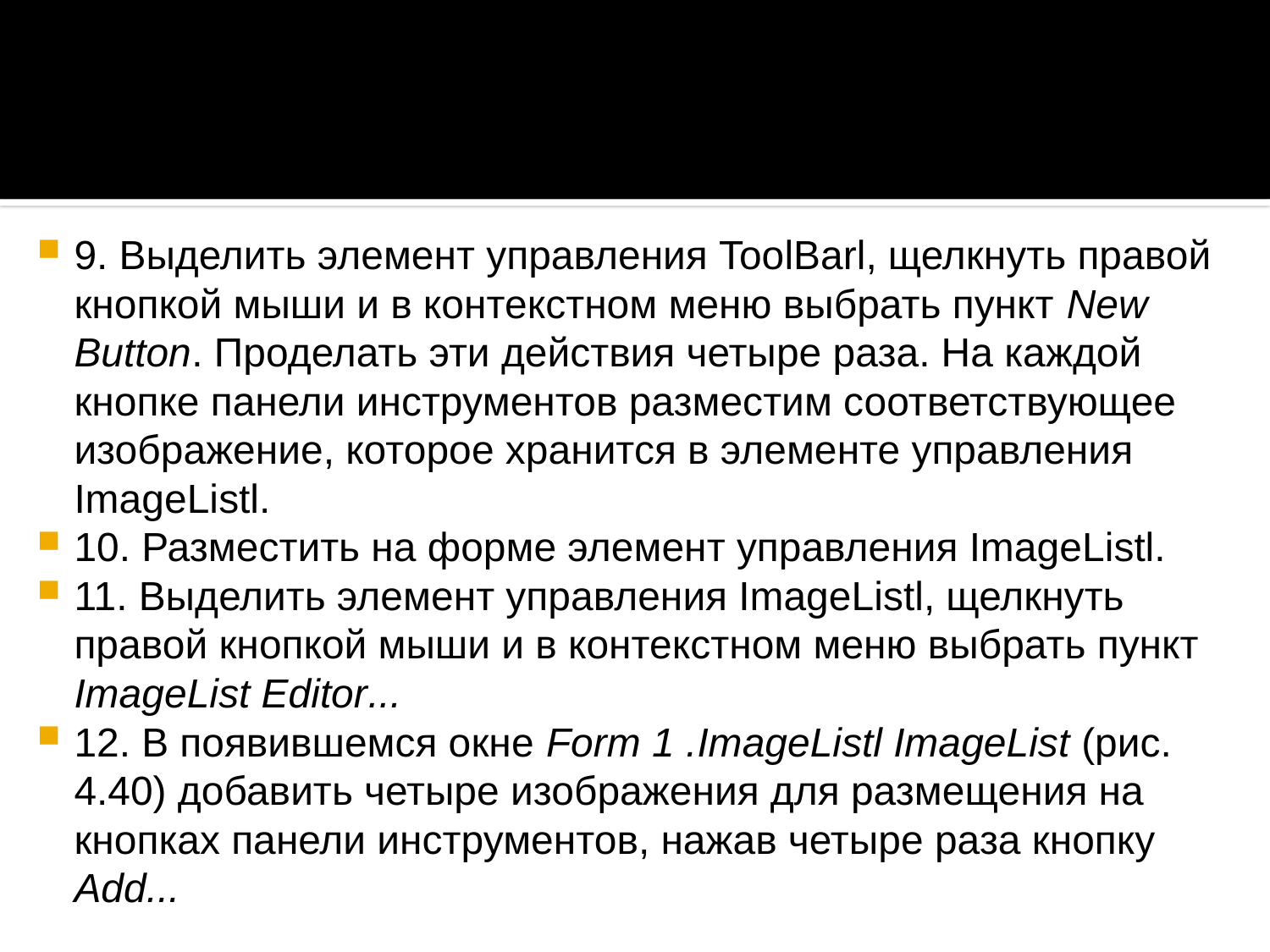

9. Выделить элемент управления ToolBarl, щелкнуть правой кнопкой мыши и в контекстном меню выбрать пункт New Button. Проделать эти действия четыре раза. На каждой кнопке панели инструментов разместим соответствующее изображение, которое хранится в элементе управления ImageListl.
10. Разместить на форме элемент управления ImageListl.
11. Выделить элемент управления ImageListl, щелкнуть правой кнопкой мыши и в контекстном меню выбрать пункт ImageList Editor...
12. В появившемся окне Form 1 .ImageListl ImageList (рис. 4.40) добавить четыре изображения для размещения на кнопках панели инструментов, нажав четыре раза кнопку Add...